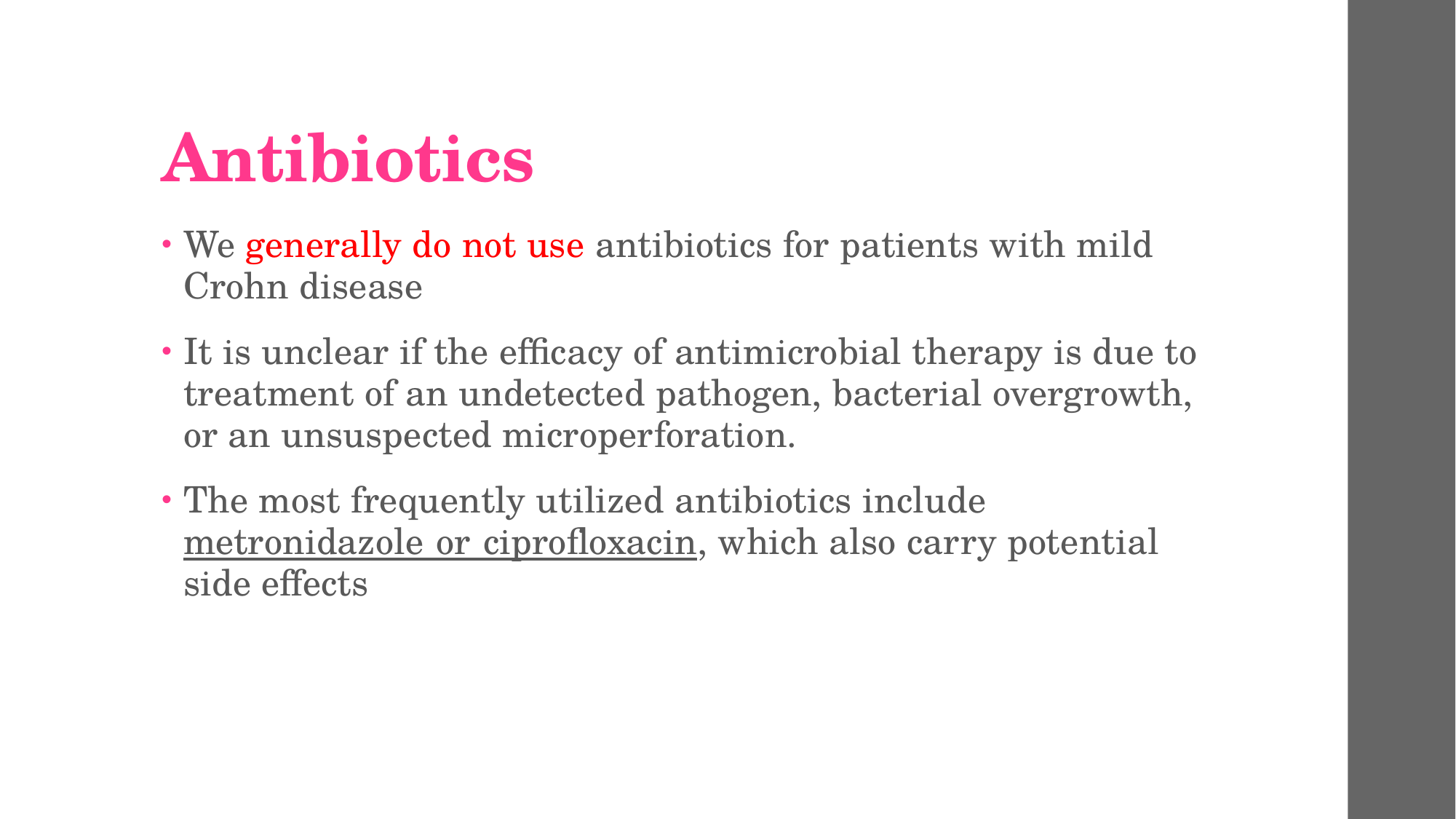

# Antibiotics
We generally do not use antibiotics for patients with mild Crohn disease
It is unclear if the efficacy of antimicrobial therapy is due to treatment of an undetected pathogen, bacterial overgrowth, or an unsuspected microperforation.
The most frequently utilized antibiotics include  metronidazole or ciprofloxacin, which also carry potential side effects